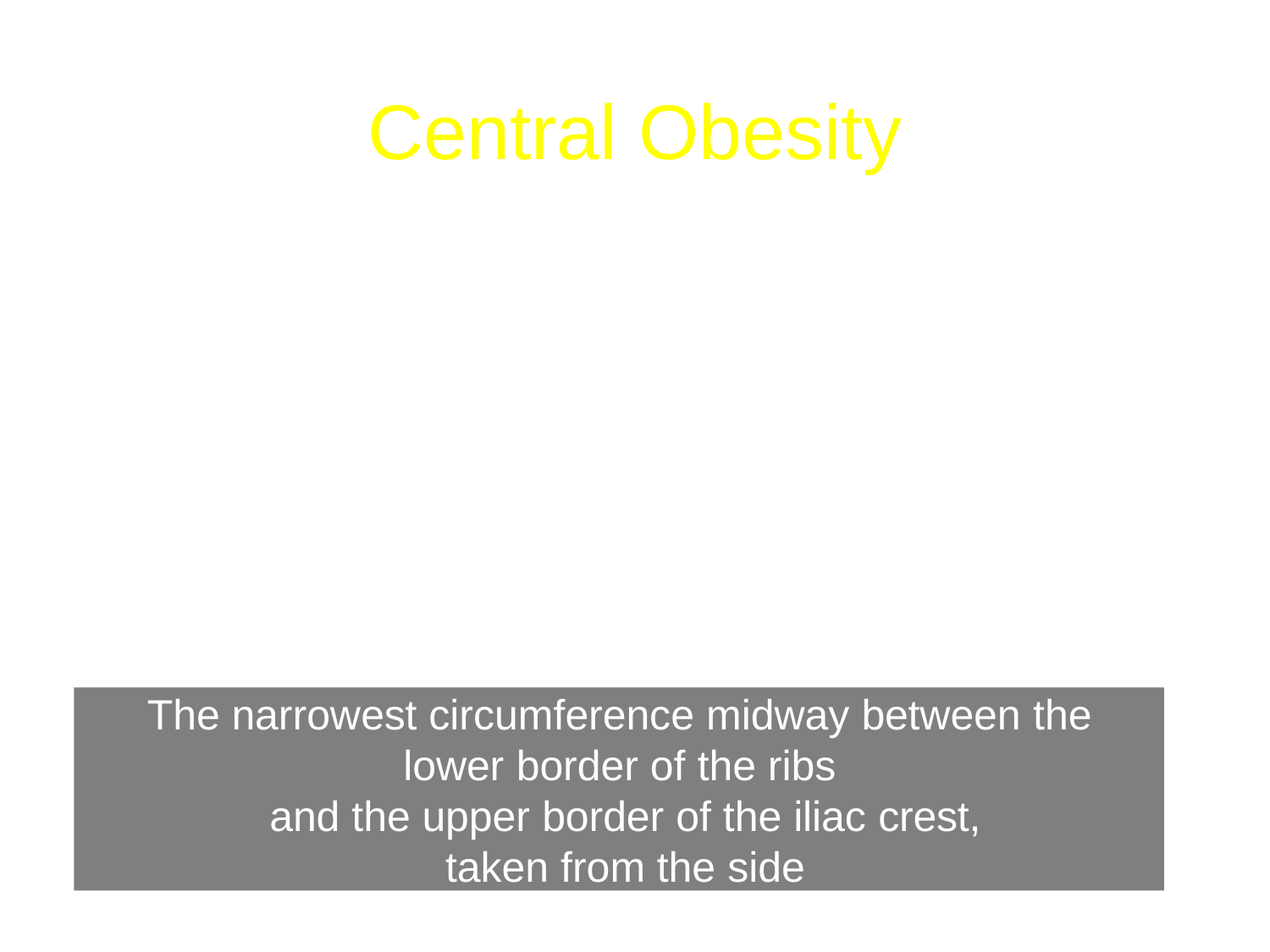

# Central Obesity
MRI
Dual X-ray absorptiometry (DEXA)
Single CT slice L4/L5
Waist: hip ratio
Waist circumference
The narrowest circumference midway between the lower border of the ribs
and the upper border of the iliac crest, taken from the side